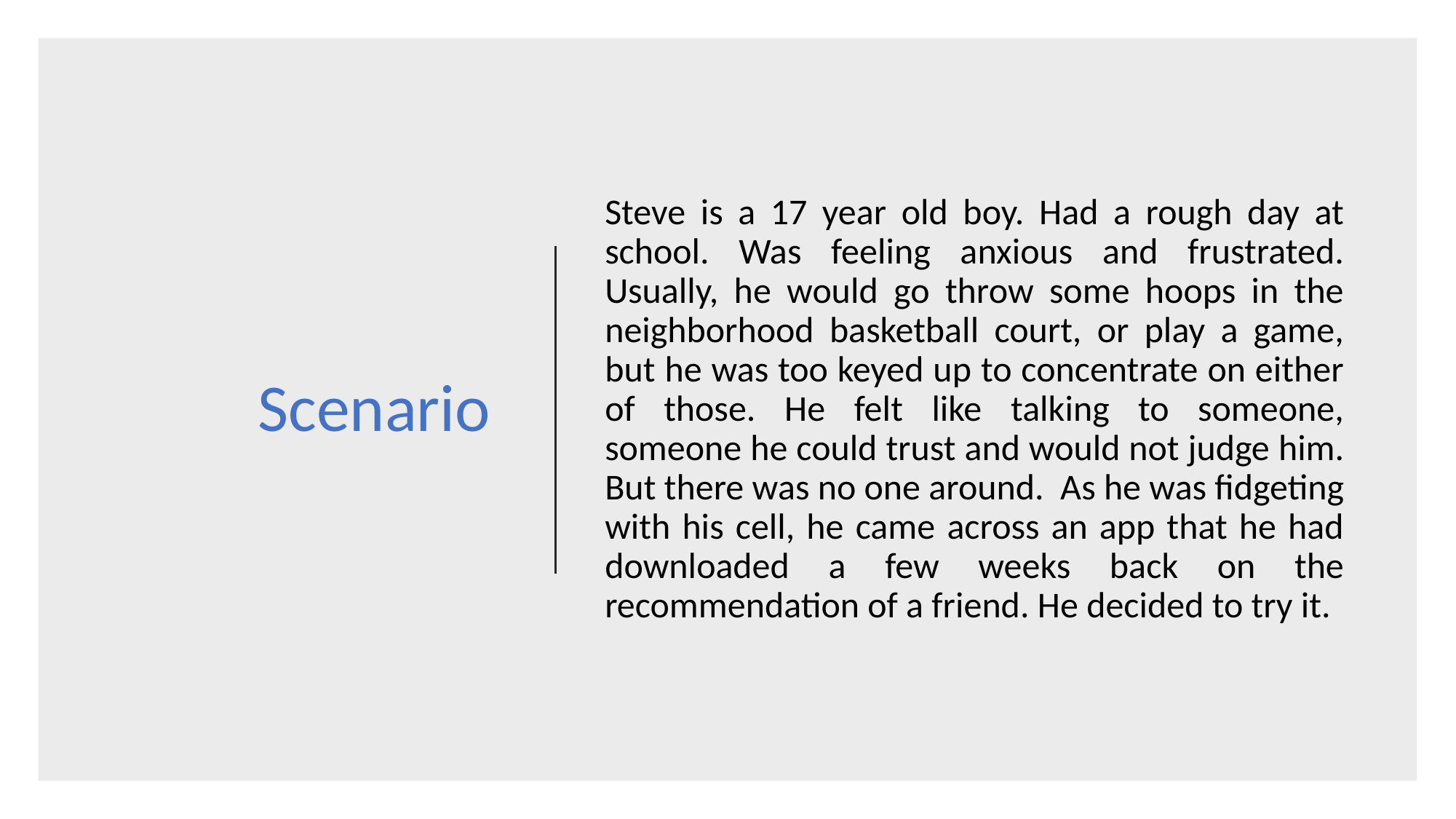

# Scenario
Steve is a 17 year old boy. Had a rough day at school. Was feeling anxious and frustrated. Usually, he would go throw some hoops in the neighborhood basketball court, or play a game, but he was too keyed up to concentrate on either of those. He felt like talking to someone, someone he could trust and would not judge him. But there was no one around.  As he was fidgeting with his cell, he came across an app that he had downloaded a few weeks back on the recommendation of a friend. He decided to try it.